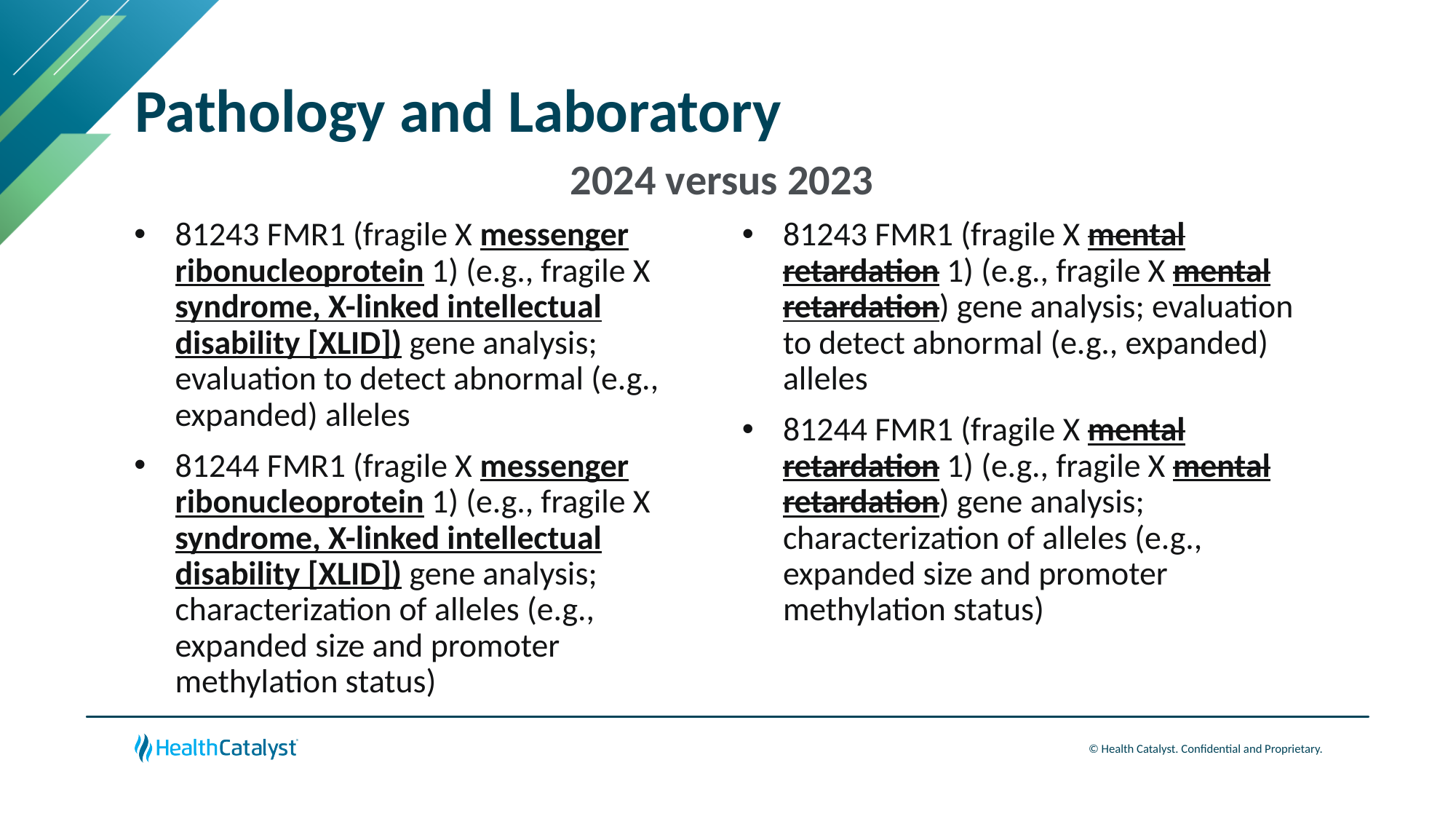

# Pathology and Laboratory
2024 versus 2023
81243 FMR1 (fragile X messenger ribonucleoprotein 1) (e.g., fragile X syndrome, X-linked intellectual disability [XLID]) gene analysis; evaluation to detect abnormal (e.g., expanded) alleles
81244 FMR1 (fragile X messenger ribonucleoprotein 1) (e.g., fragile X syndrome, X-linked intellectual disability [XLID]) gene analysis; characterization of alleles (e.g., expanded size and promoter methylation status)

81243 FMR1 (fragile X mental retardation 1) (e.g., fragile X mental retardation) gene analysis; evaluation to detect abnormal (e.g., expanded) alleles
81244 FMR1 (fragile X mental retardation 1) (e.g., fragile X mental retardation) gene analysis; characterization of alleles (e.g., expanded size and promoter methylation status)